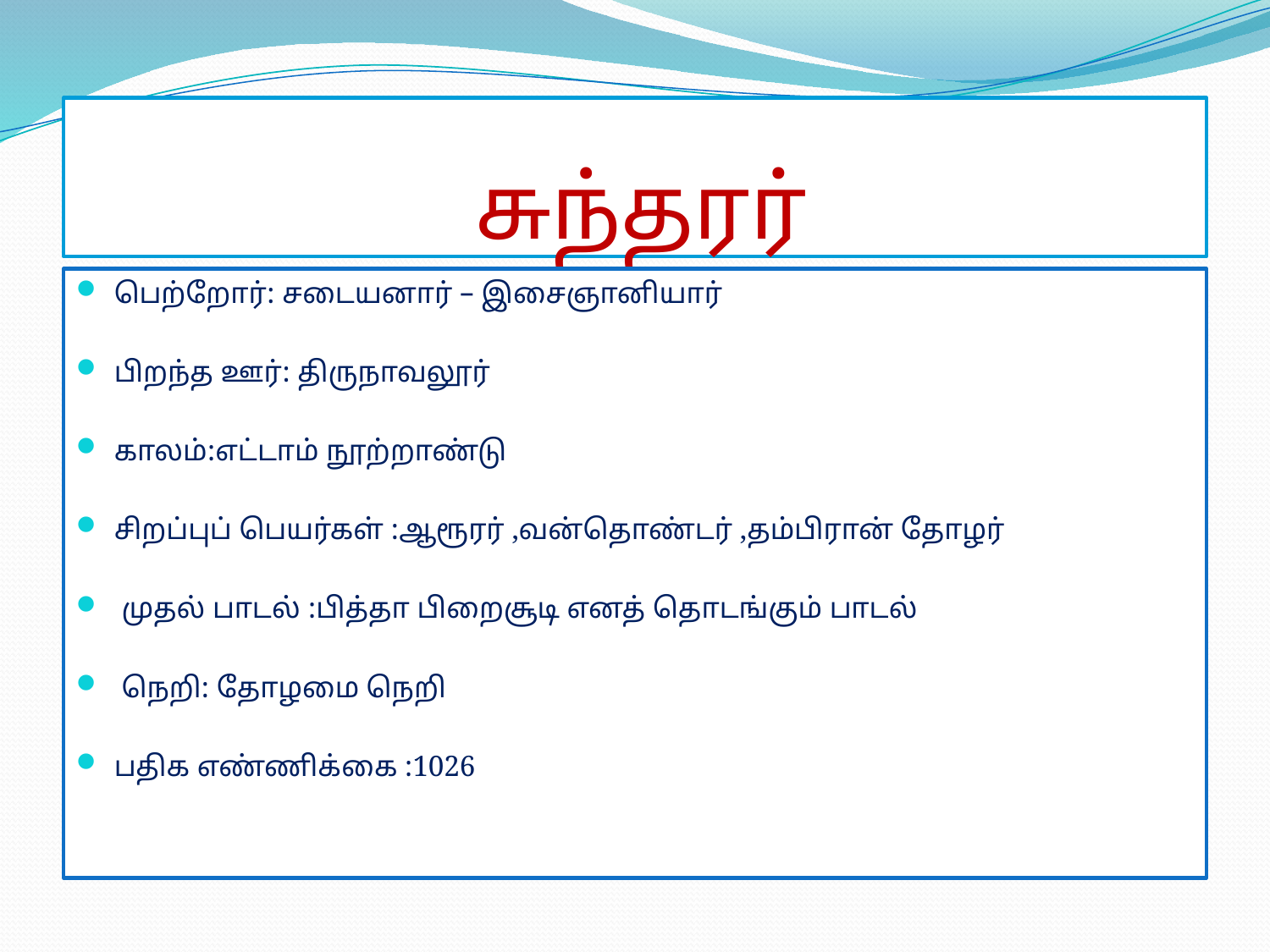

# சுந்தரர்
பெற்றோர்: சடையனார் – இசைஞானியார்

பிறந்த ஊர்: திருநாவலூர்

காலம்:எட்டாம் நூற்றாண்டு

சிறப்புப் பெயர்கள் :ஆரூரர் ,வன்தொண்டர் ,தம்பிரான் தோழர்

 முதல் பாடல் :பித்தா பிறைசூடி எனத் தொடங்கும் பாடல்

 நெறி: தோழமை நெறி

பதிக எண்ணிக்கை :1026